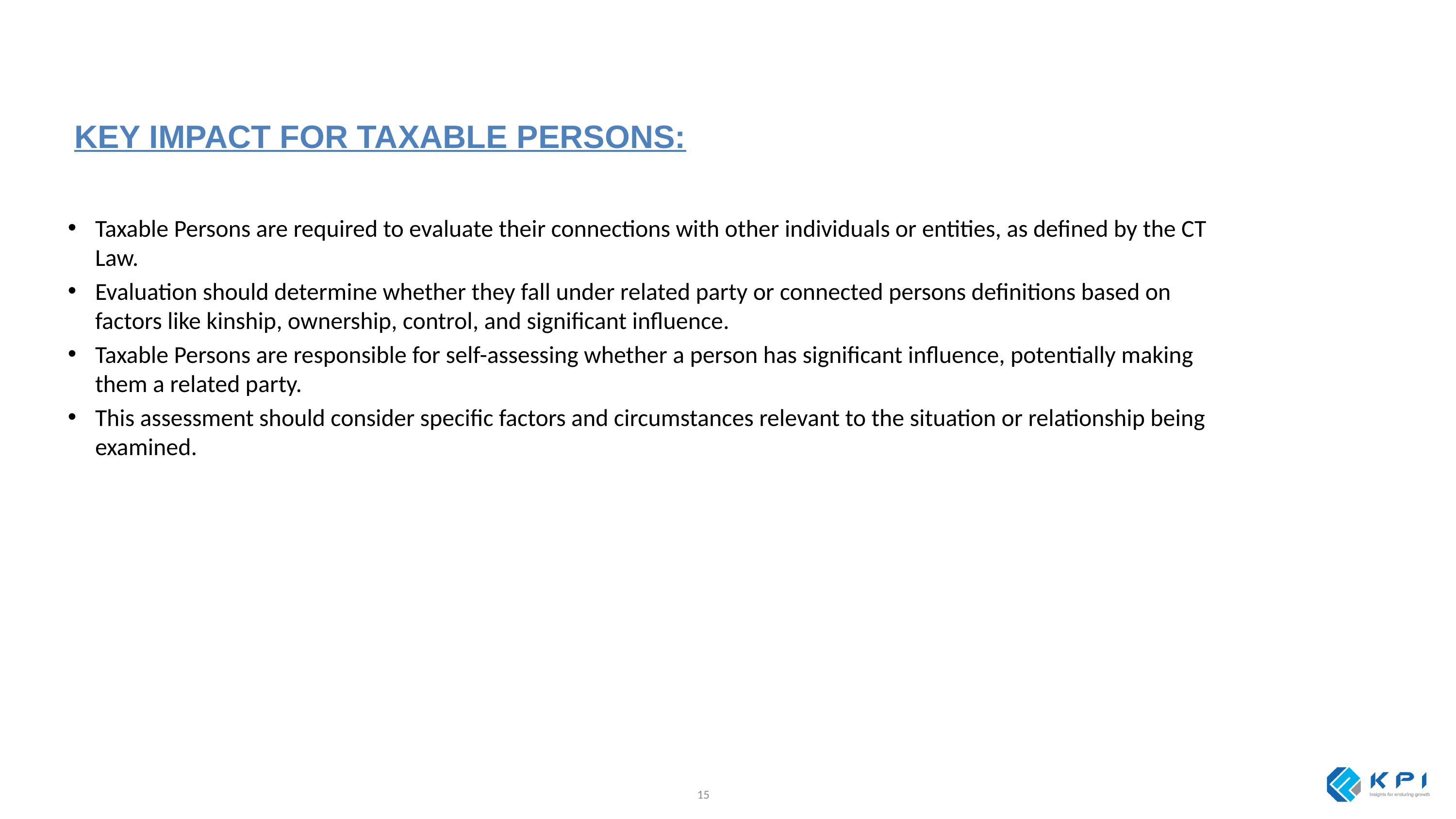

KEY IMPACT FOR TAXABLE PERSONS:
Taxable Persons are required to evaluate their connections with other individuals or entities, as defined by the CT Law.
Evaluation should determine whether they fall under related party or connected persons definitions based on factors like kinship, ownership, control, and significant influence.
Taxable Persons are responsible for self-assessing whether a person has significant influence, potentially making them a related party.
This assessment should consider specific factors and circumstances relevant to the situation or relationship being examined.

15